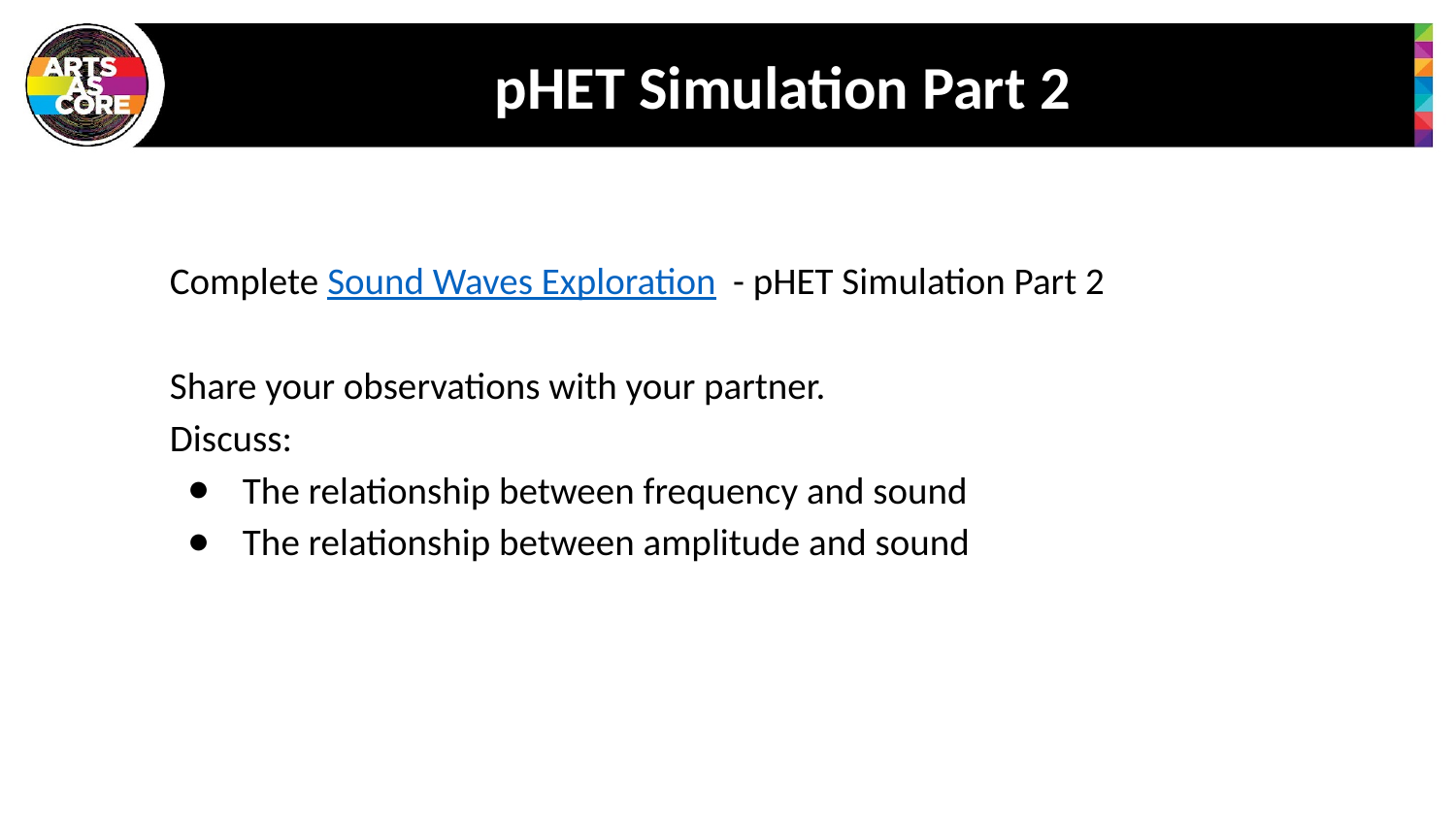

# pHET Simulation Part 2

Complete Sound Waves Exploration  - pHET Simulation Part 2

Share your observations with your partner.
Discuss:
The relationship between frequency and sound
The relationship between amplitude and sound